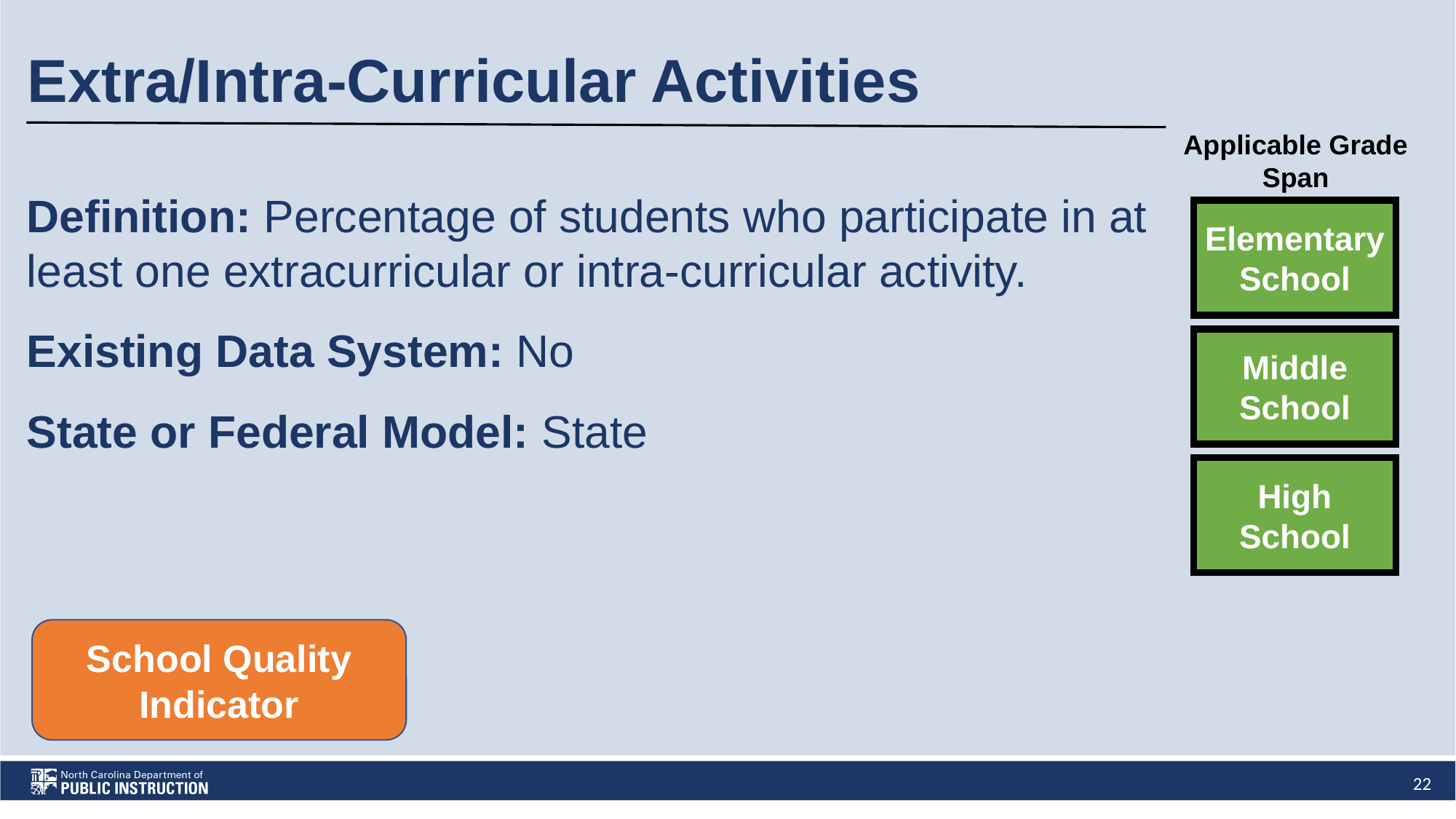

# Extra/Intra-Curricular Activities
Applicable Grade Span
Definition: Percentage of students who participate in at least one extracurricular or intra-curricular activity.
Existing Data System: No
State or Federal Model: State

Elementary
School
Middle
School
High
School
School Quality Indicator
22